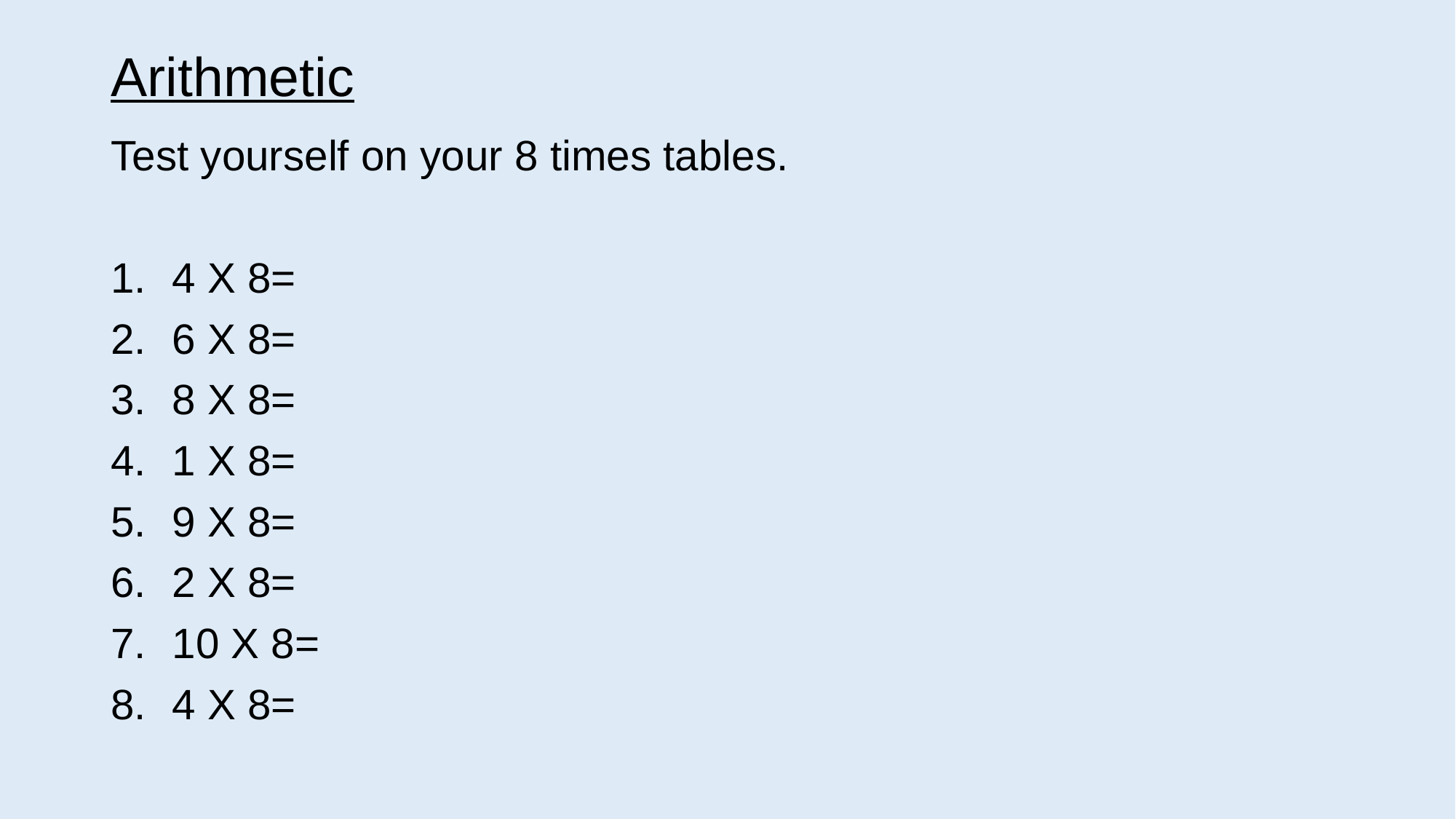

# Arithmetic
Test yourself on your 8 times tables.

4 X 8=
6 X 8=
8 X 8=
1 X 8=
9 X 8=
2 X 8=
10 X 8=
4 X 8=